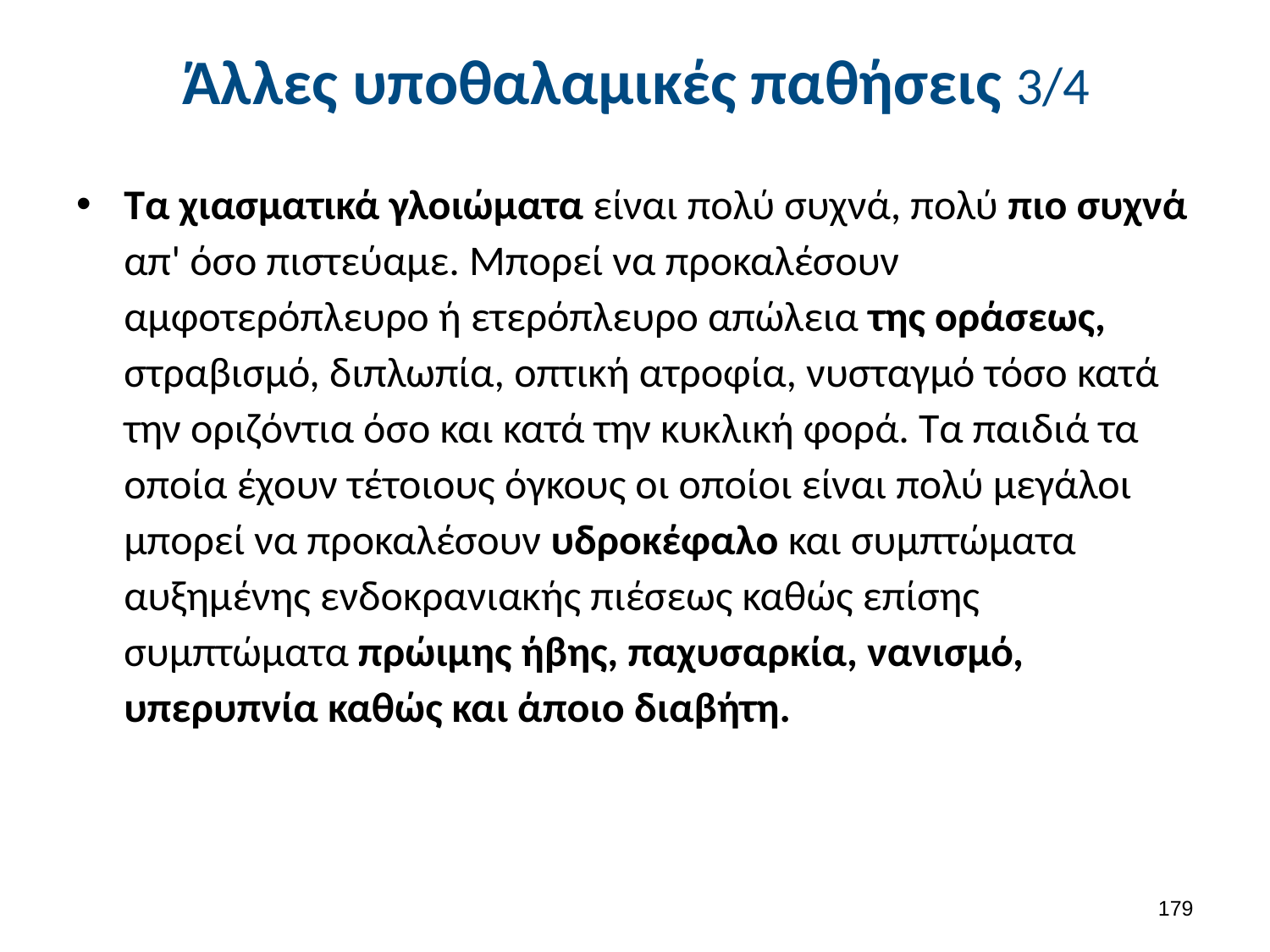

# Άλλες υποθαλαμικές παθήσεις 3/4
Τα χιασματικά γλοιώματα είναι πολύ συχνά, πολύ πιο συχνά απ' όσο πιστεύαμε. Μπορεί να προκαλέσουν αμφοτερόπλευρο ή ετερόπλευρο απώλεια της οράσεως, στραβισμό, διπλωπία, οπτική ατροφία, νυσταγμό τόσο κατά την οριζόντια όσο και κατά την κυκλική φορά. Τα παιδιά τα οποία έχουν τέτοιους όγκους οι οποίοι είναι πολύ μεγάλοι μπορεί να προκαλέσουν υδροκέφαλο και συμπτώματα αυξημένης ενδοκρανιακής πιέσεως καθώς επίσης συμπτώματα πρώιμης ήβης, παχυσαρκία, νανισμό, υπερυπνία καθώς και άποιο διαβήτη.

179